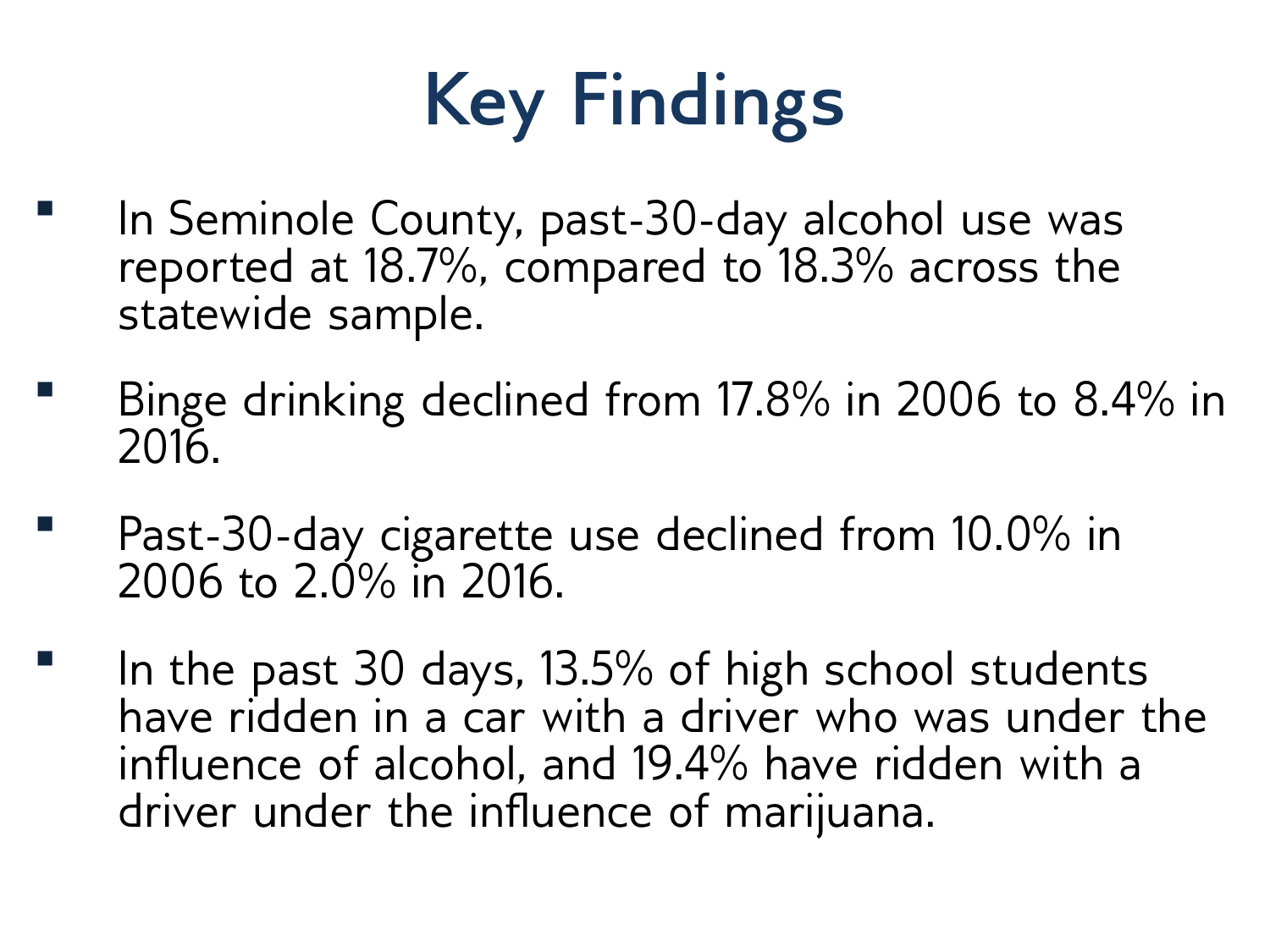

Key Findings
In Seminole County, past-30-day alcohol use was reported at 18.7%, compared to 18.3% across the statewide sample.
Binge drinking declined from 17.8% in 2006 to 8.4% in 2016.
Past-30-day cigarette use declined from 10.0% in 2006 to 2.0% in 2016.
In the past 30 days, 13.5% of high school students have ridden in a car with a driver who was under the influence of alcohol, and 19.4% have ridden with a driver under the influence of marijuana.